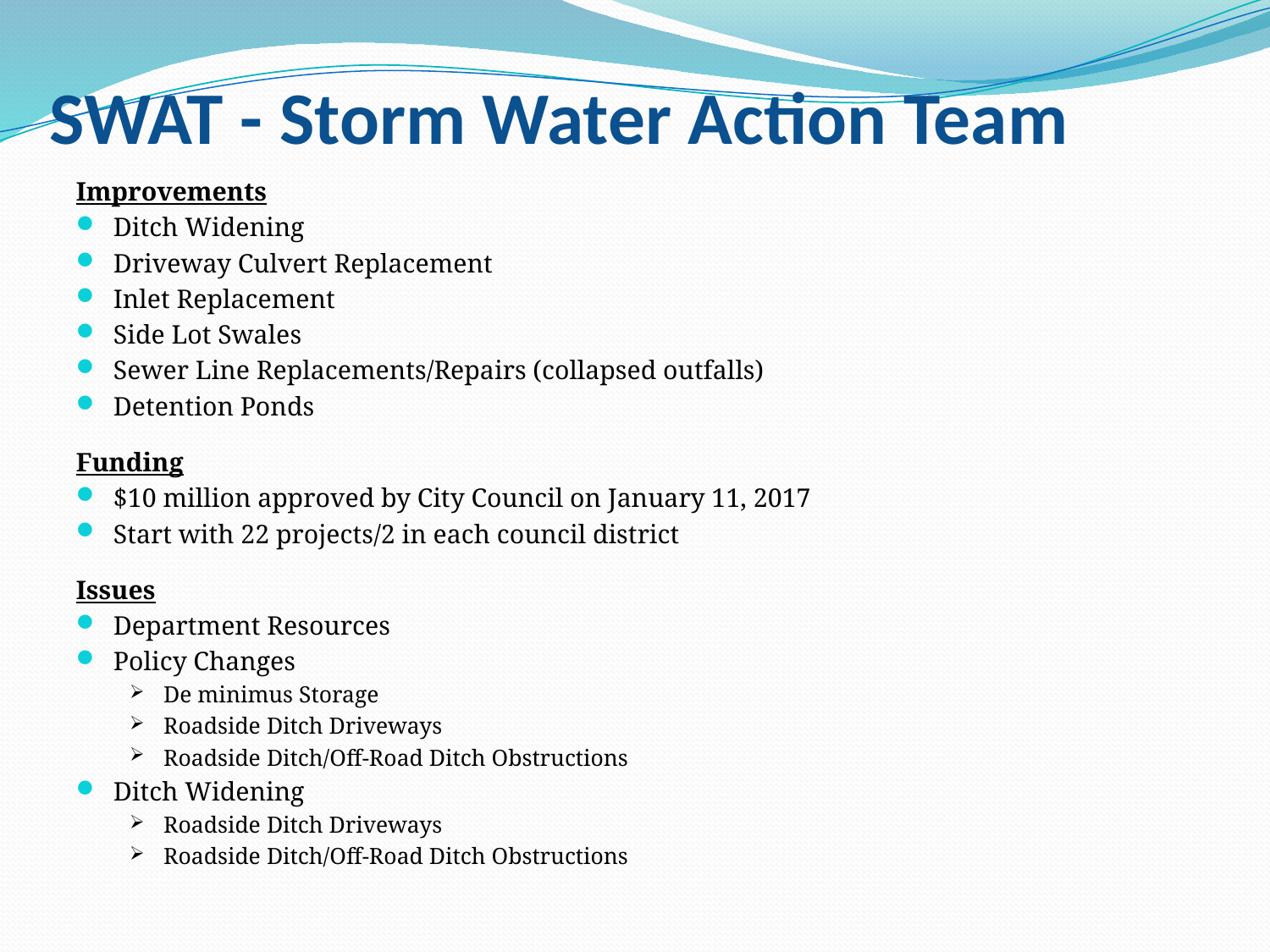

# SWAT - Storm Water Action Team
Improvements
Ditch Widening
Driveway Culvert Replacement
Inlet Replacement
Side Lot Swales
Sewer Line Replacements/Repairs (collapsed outfalls)
Detention Ponds

Funding
$10 million approved by City Council on January 11, 2017
Start with 22 projects/2 in each council district

Issues
Department Resources
Policy Changes
De minimus Storage
Roadside Ditch Driveways
Roadside Ditch/Off-Road Ditch Obstructions
Ditch Widening
Roadside Ditch Driveways
Roadside Ditch/Off-Road Ditch Obstructions